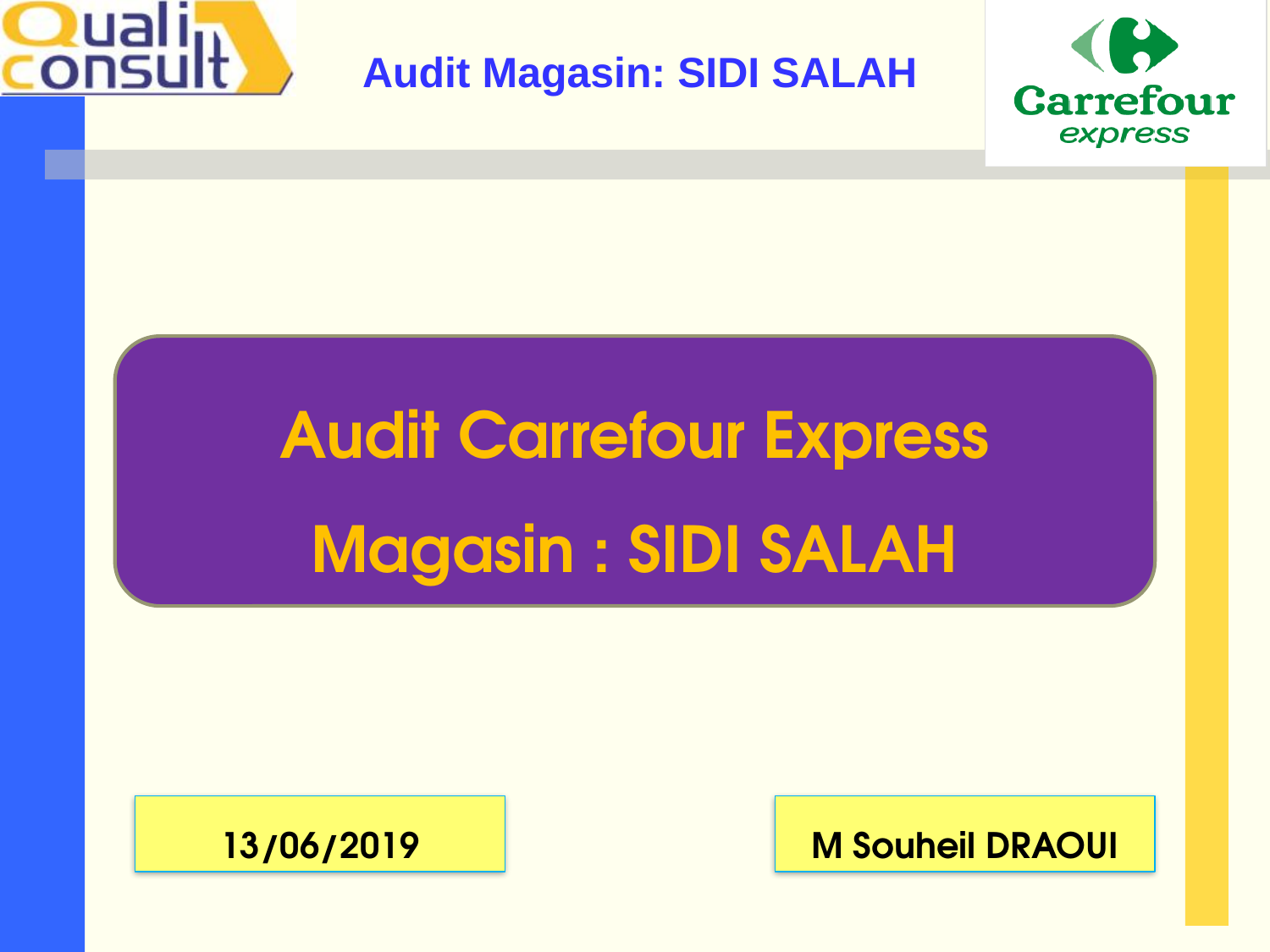

Audit Carrefour Express
Magasin : SIDI SALAH
13/06/2019
M Souheil DRAOUI